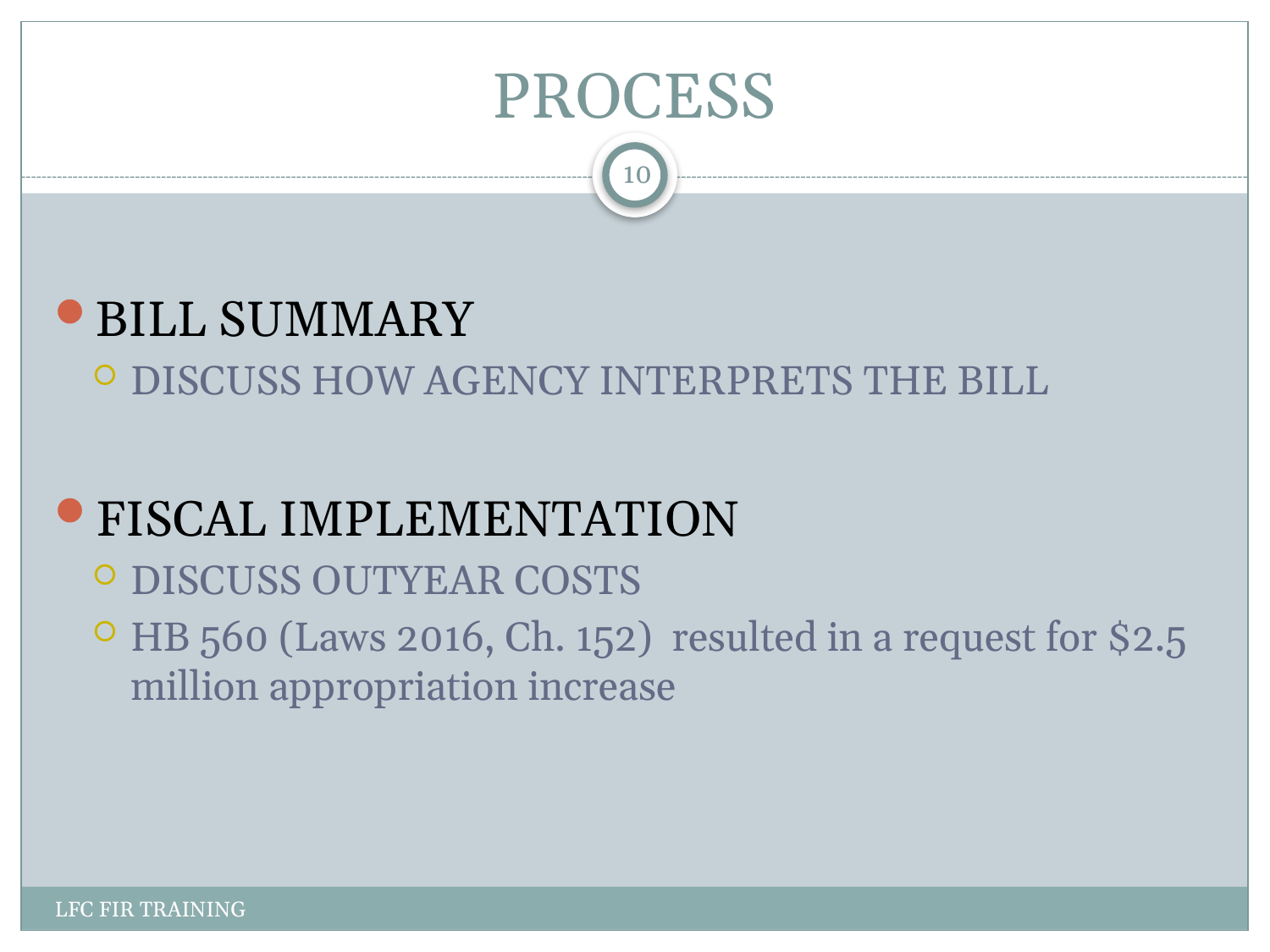

# PROCESS
10

BILL SUMMARY
DISCUSS HOW AGENCY INTERPRETS THE BILL

FISCAL IMPLEMENTATION
DISCUSS OUTYEAR COSTS
HB 560 (Laws 2016, Ch. 152)  resulted in a request for $2.5 million appropriation increase

LFC FIR TRAINING